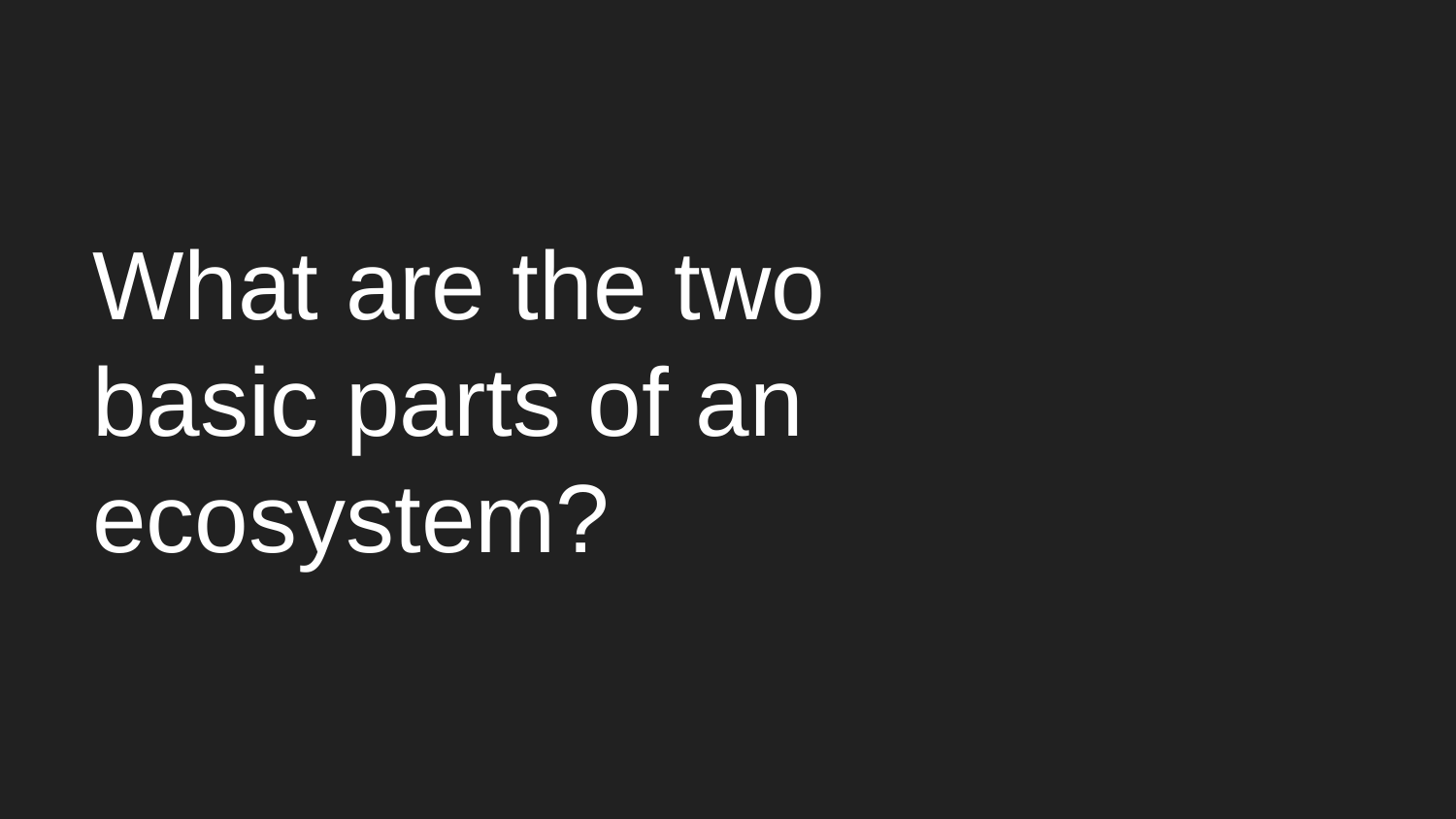

# What are the two basic parts of an ecosystem?